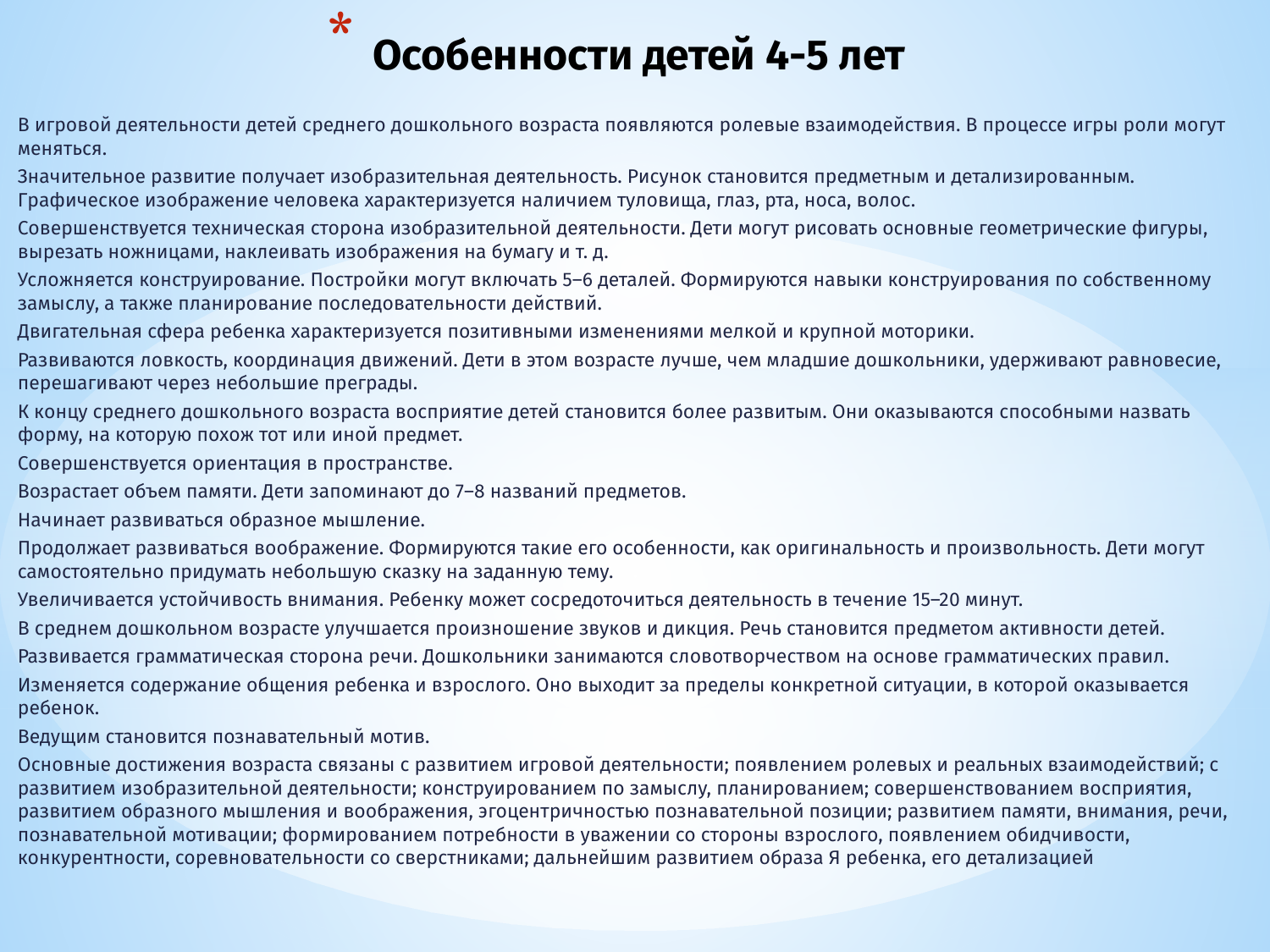

# Особенности детей 4-5 лет
В игровой деятельности детей среднего дошкольного возраста появляются ролевые взаимодействия. В процессе игры роли могут меняться.
Значительное развитие получает изобразительная деятельность. Рисунок становится предметным и детализированным. Графическое изображение человека характеризуется наличием туловища, глаз, рта, носа, волос.
Совершенствуется техническая сторона изобразительной деятельности. Дети могут рисовать основные геометрические фигуры, вырезать ножницами, наклеивать изображения на бумагу и т. д.
Усложняется конструирование. Постройки могут включать 5–6 деталей. Формируются навыки конструирования по собственному замыслу, а также планирование последовательности действий.
Двигательная сфера ребенка характеризуется позитивными изменениями мелкой и крупной моторики.
Развиваются ловкость, координация движений. Дети в этом возрасте лучше, чем младшие дошкольники, удерживают равновесие, перешагивают через небольшие преграды.
К концу среднего дошкольного возраста восприятие детей становится более развитым. Они оказываются способными назвать форму, на которую похож тот или иной предмет.
Совершенствуется ориентация в пространстве.
Возрастает объем памяти. Дети запоминают до 7–8 названий предметов.
Начинает развиваться образное мышление.
Продолжает развиваться воображение. Формируются такие его особенности, как оригинальность и произвольность. Дети могут самостоятельно придумать небольшую сказку на заданную тему.
Увеличивается устойчивость внимания. Ребенку может сосредоточиться деятельность в течение 15–20 минут.
В среднем дошкольном возрасте улучшается произношение звуков и дикция. Речь становится предметом активности детей.
Развивается грамматическая сторона речи. Дошкольники занимаются словотворчеством на основе грамматических правил.
Изменяется содержание общения ребенка и взрослого. Оно выходит за пределы конкретной ситуации, в которой оказывается ребенок.
Ведущим становится познавательный мотив.
Основные достижения возраста связаны с развитием игровой деятельности; появлением ролевых и реальных взаимодействий; с развитием изобразительной деятельности; конструированием по замыслу, планированием; совершенствованием восприятия, развитием образного мышления и воображения, эгоцентричностью познавательной позиции; развитием памяти, внимания, речи, познавательной мотивации; формированием потребности в уважении со стороны взрослого, появлением обидчивости, конкурентности, соревновательности со сверстниками; дальнейшим развитием образа Я ребенка, его детализацией